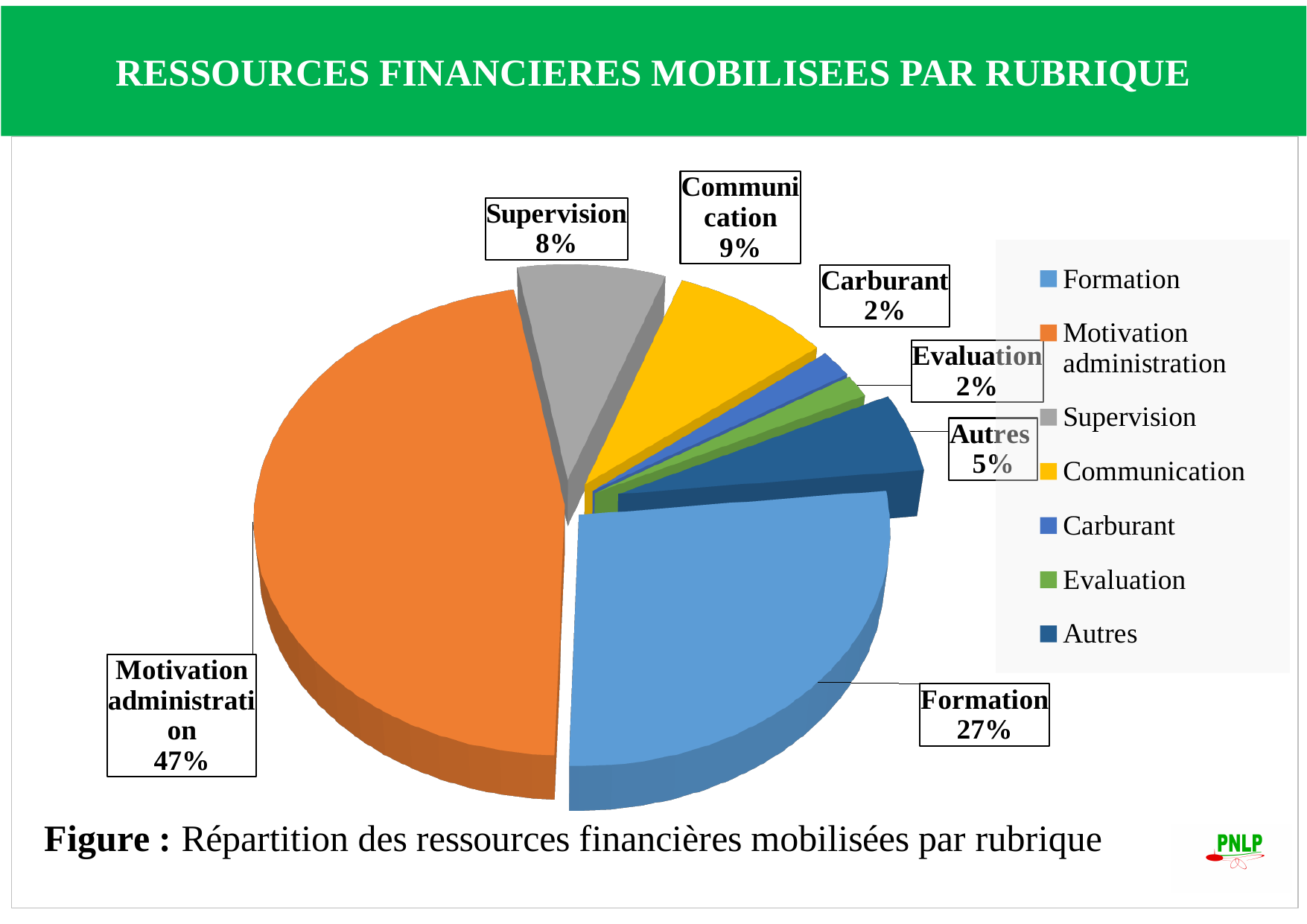

# RESSOURCES FINANCIERES MOBILISEES PAR RUBRIQUE

[unsupported chart]